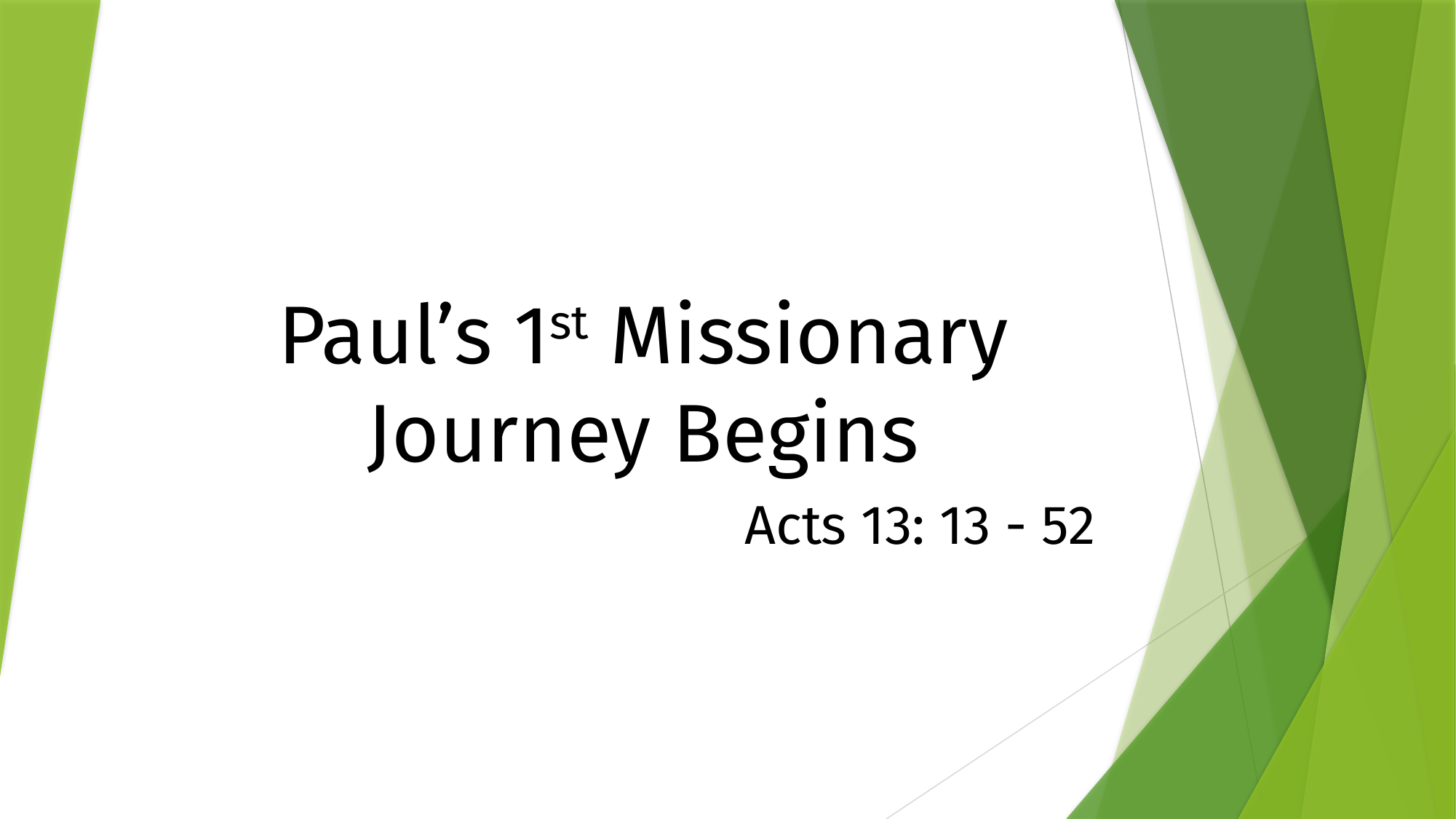

# Paul’s 1st Missionary Journey Begins
Acts 13: 13 - 52